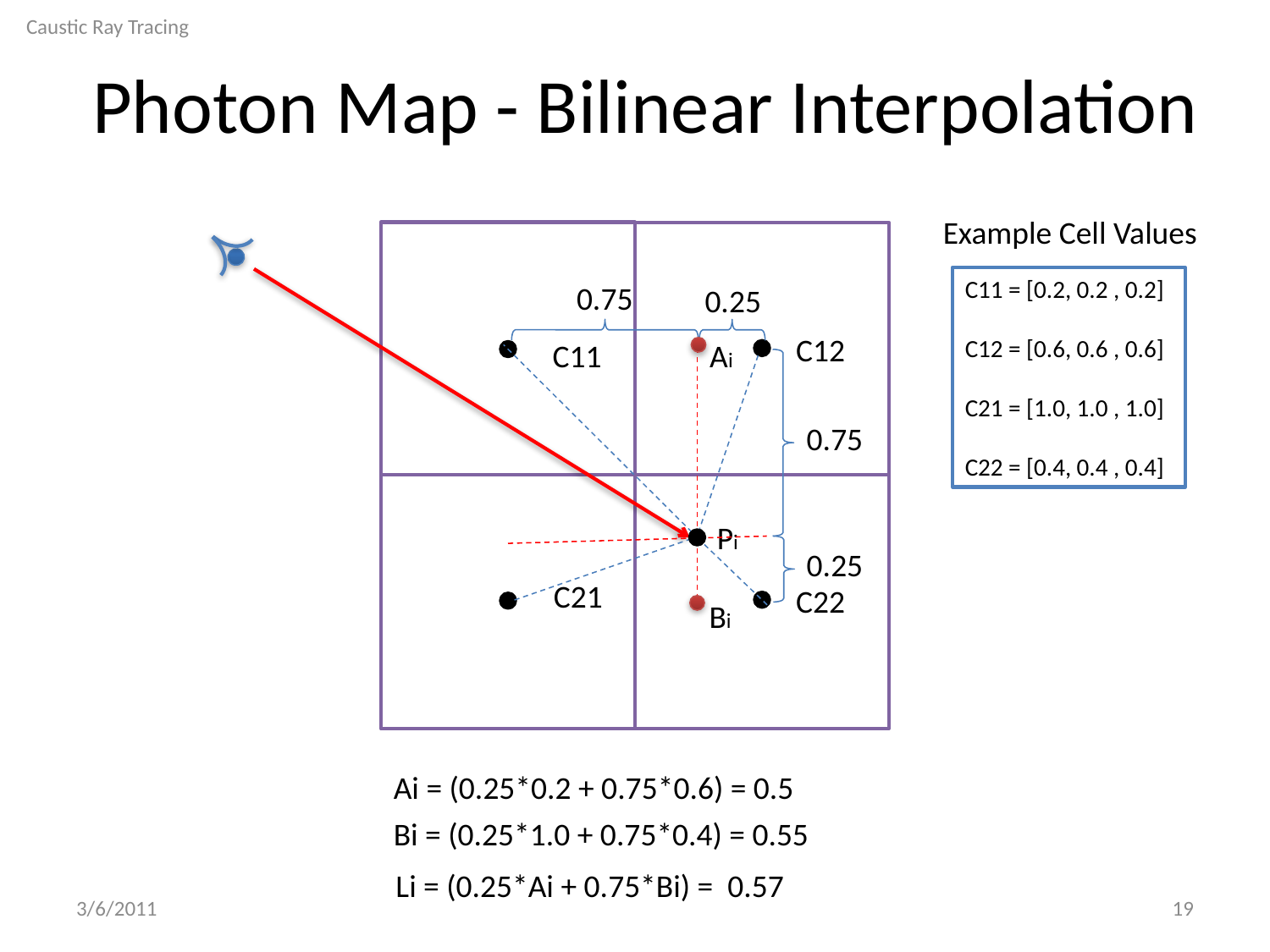

Caustic Ray Tracing
# Photon Map - Bilinear Interpolation

Example Cell Values

C11 = [0.2, 0.2 , 0.2]

C12 = [0.6, 0.6 , 0.6]

C21 = [1.0, 1.0 , 1.0]

C22 = [0.4, 0.4 , 0.4]
0.75
0.25

C12
Ai
C11

0.75
Pi

0.25
C21
C22
Bi

Ai = (0.25*0.2 + 0.75*0.6) = 0.5
Bi = (0.25*1.0 + 0.75*0.4) = 0.55
Li = (0.25*Ai + 0.75*Bi) =  0.57
3/6/2011
19